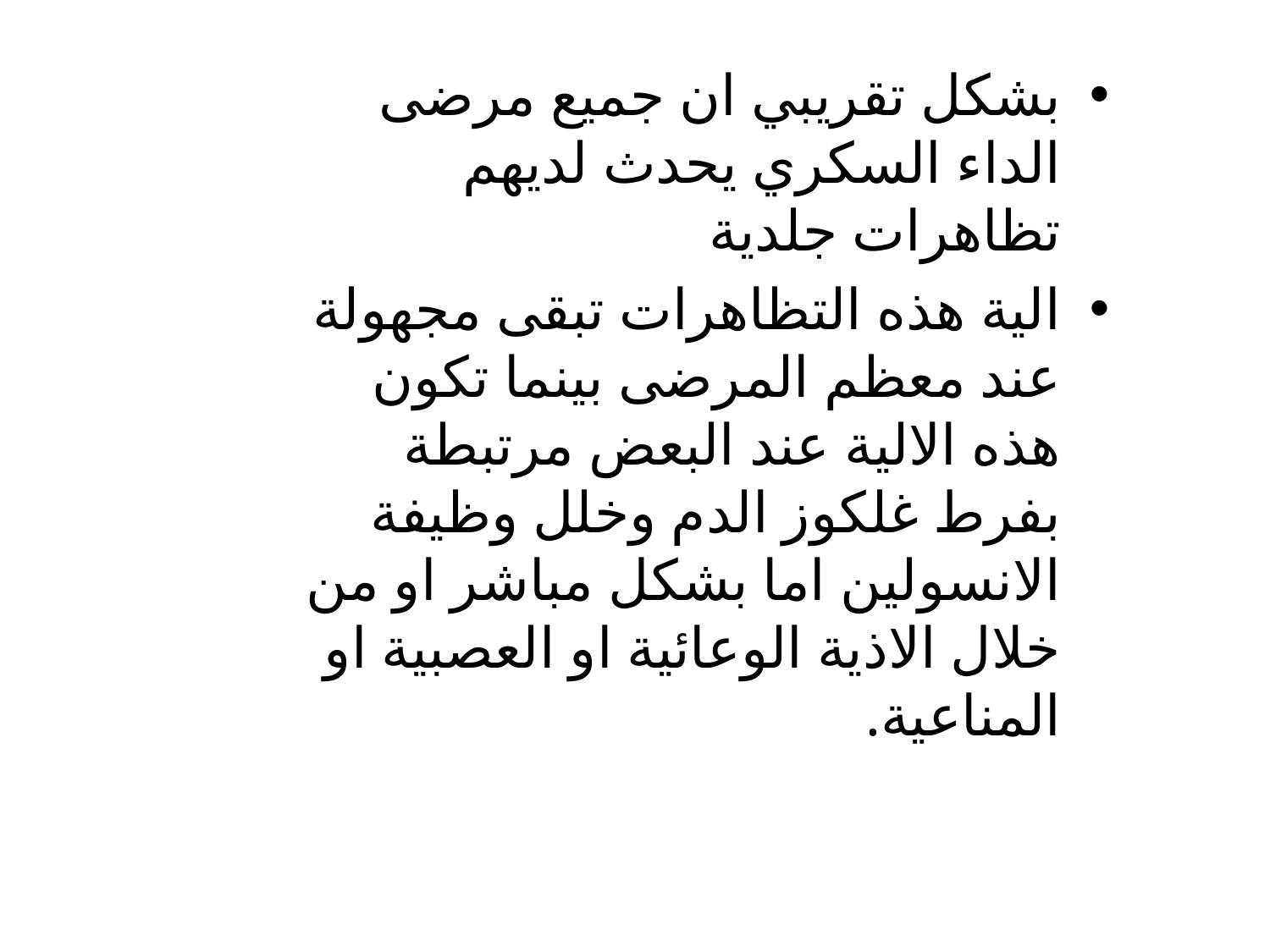

#
بشكل تقريبي ان جميع مرضى الداء السكري يحدث لديهم تظاهرات جلدية
الية هذه التظاهرات تبقى مجهولة عند معظم المرضى بينما تكون هذه الالية عند البعض مرتبطة بفرط غلكوز الدم وخلل وظيفة الانسولين اما بشكل مباشر او من خلال الاذية الوعائية او العصبية او المناعية.